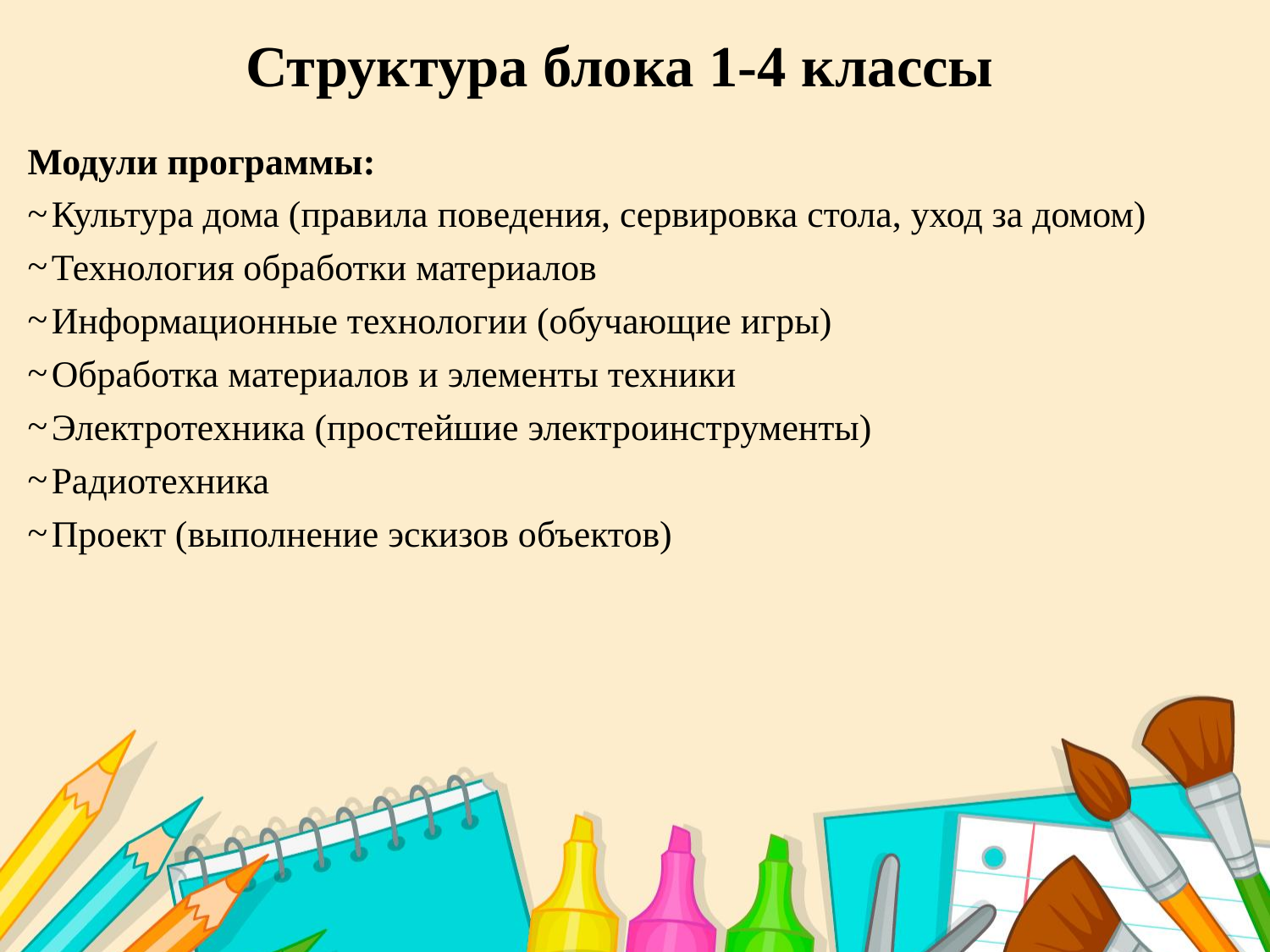

# Структура блока 1-4 классы
Модули программы:
Культура дома (правила поведения, сервировка стола, уход за домом)
Технология обработки материалов
Информационные технологии (обучающие игры)
Обработка материалов и элементы техники
Электротехника (простейшие электроинструменты)
Радиотехника
Проект (выполнение эскизов объектов)